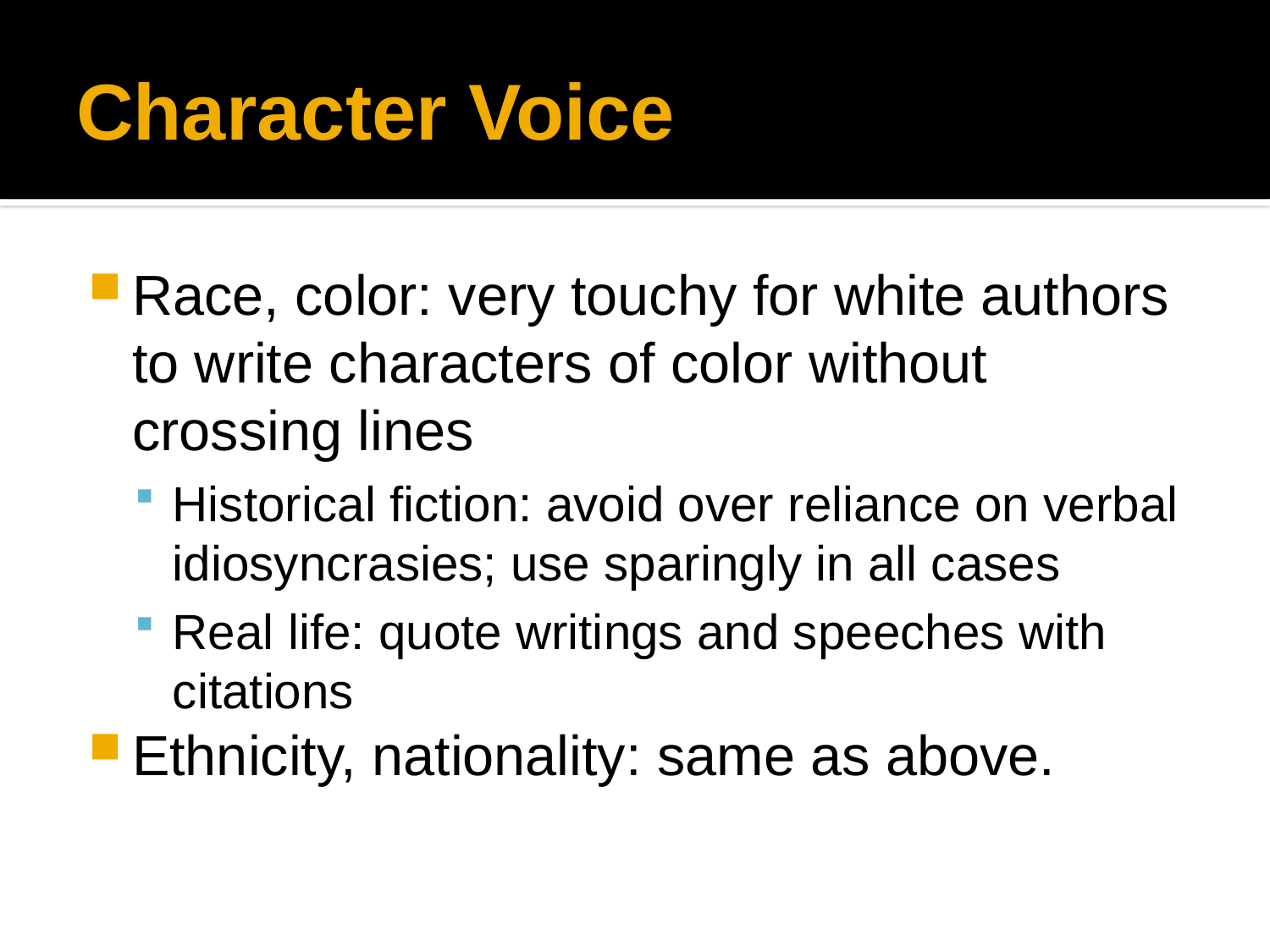

# Character Voice
Race, color: very touchy for white authors to write characters of color without crossing lines
Historical fiction: avoid over reliance on verbal idiosyncrasies; use sparingly in all cases
Real life: quote writings and speeches with citations
Ethnicity, nationality: same as above.